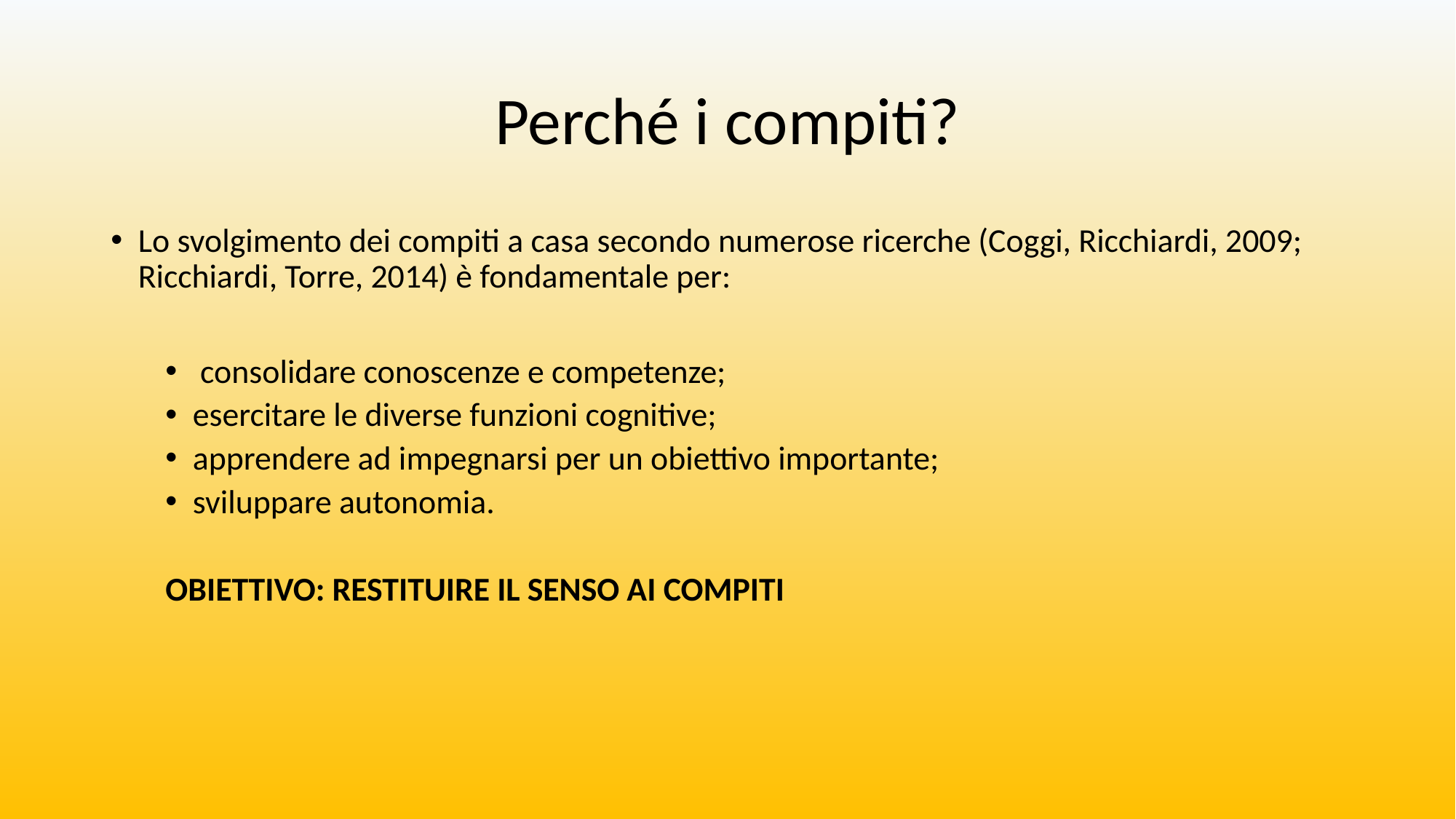

# Perché i compiti?
Lo svolgimento dei compiti a casa secondo numerose ricerche (Coggi, Ricchiardi, 2009; Ricchiardi, Torre, 2014) è fondamentale per:

 consolidare conoscenze e competenze;
esercitare le diverse funzioni cognitive;
apprendere ad impegnarsi per un obiettivo importante;
sviluppare autonomia.

OBIETTIVO: RESTITUIRE IL SENSO AI COMPITI